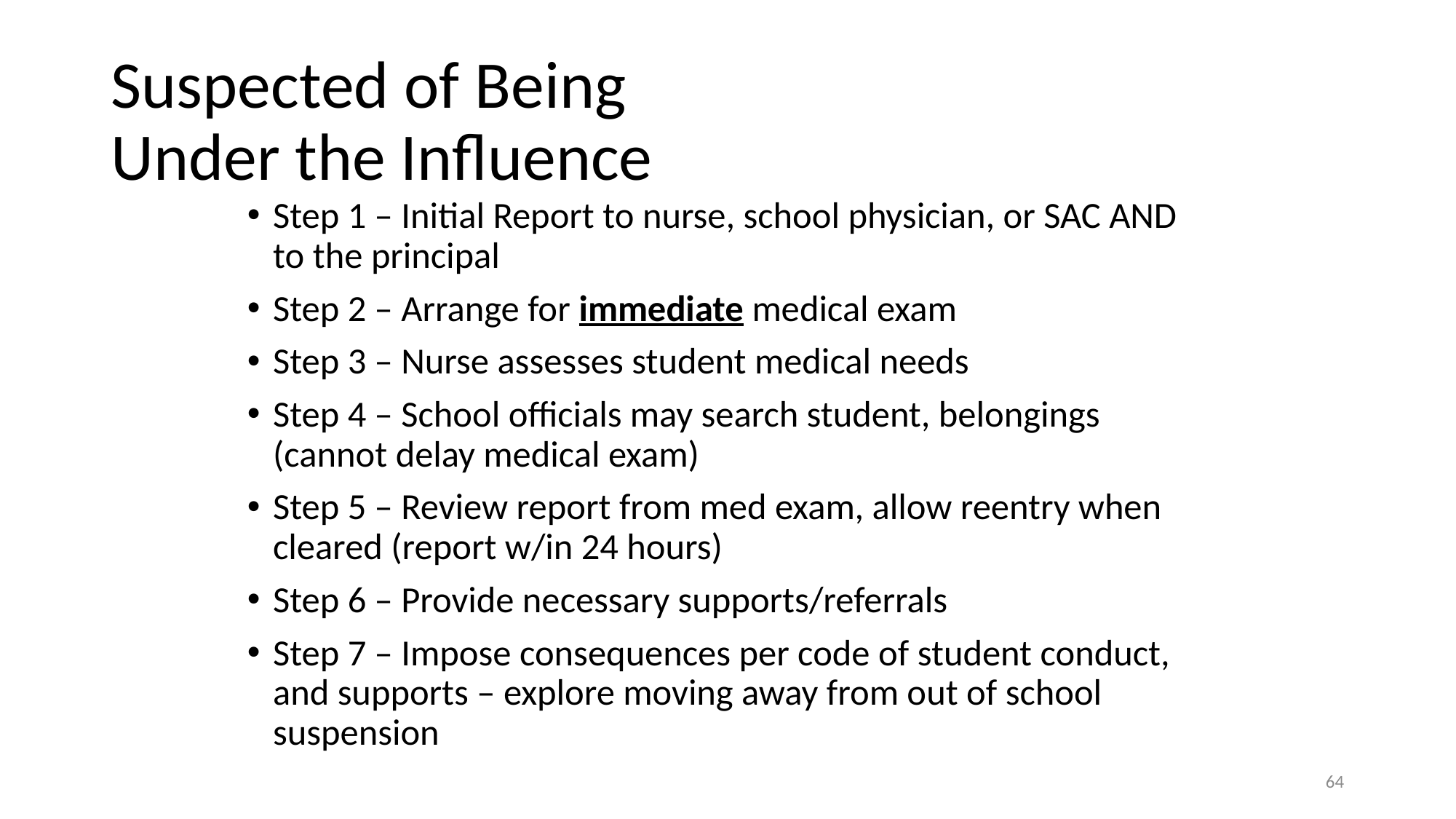

# Suspected of Being Under the Influence
Step 1 – Initial Report to nurse, school physician, or SAC AND to the principal
Step 2 – Arrange for immediate medical exam
Step 3 – Nurse assesses student medical needs
Step 4 – School officials may search student, belongings (cannot delay medical exam)
Step 5 – Review report from med exam, allow reentry when cleared (report w/in 24 hours)
Step 6 – Provide necessary supports/referrals
Step 7 – Impose consequences per code of student conduct, and supports – explore moving away from out of school suspension
64